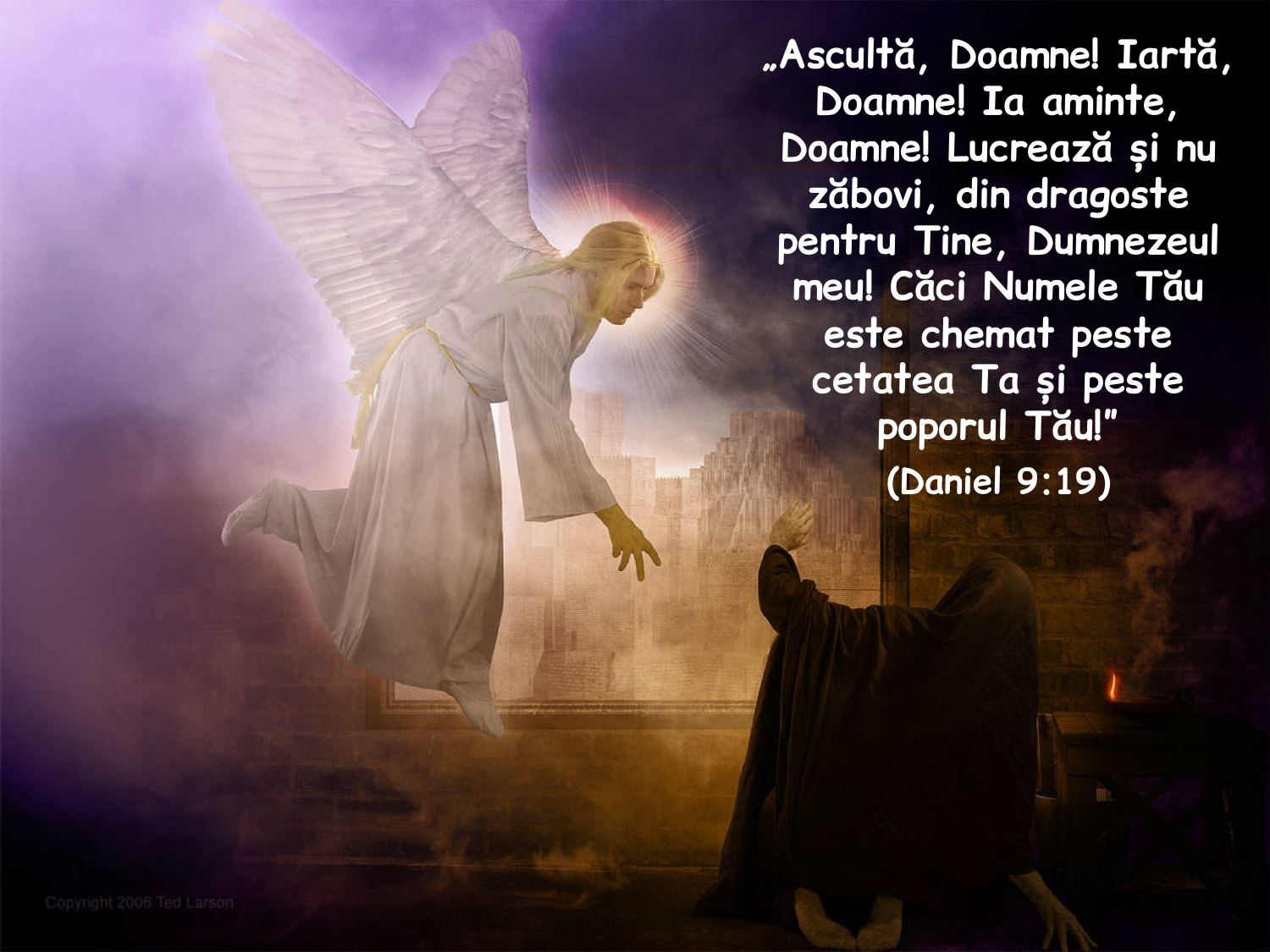

„Ascultă, Doamne! Iartă, Doamne! Ia aminte, Doamne! Lucrează şi nu zăbovi, din dragoste pentru Tine, Dumnezeul meu! Căci Numele Tău este chemat peste cetatea Ta şi peste poporul Tău!”
(Daniel 9:19)